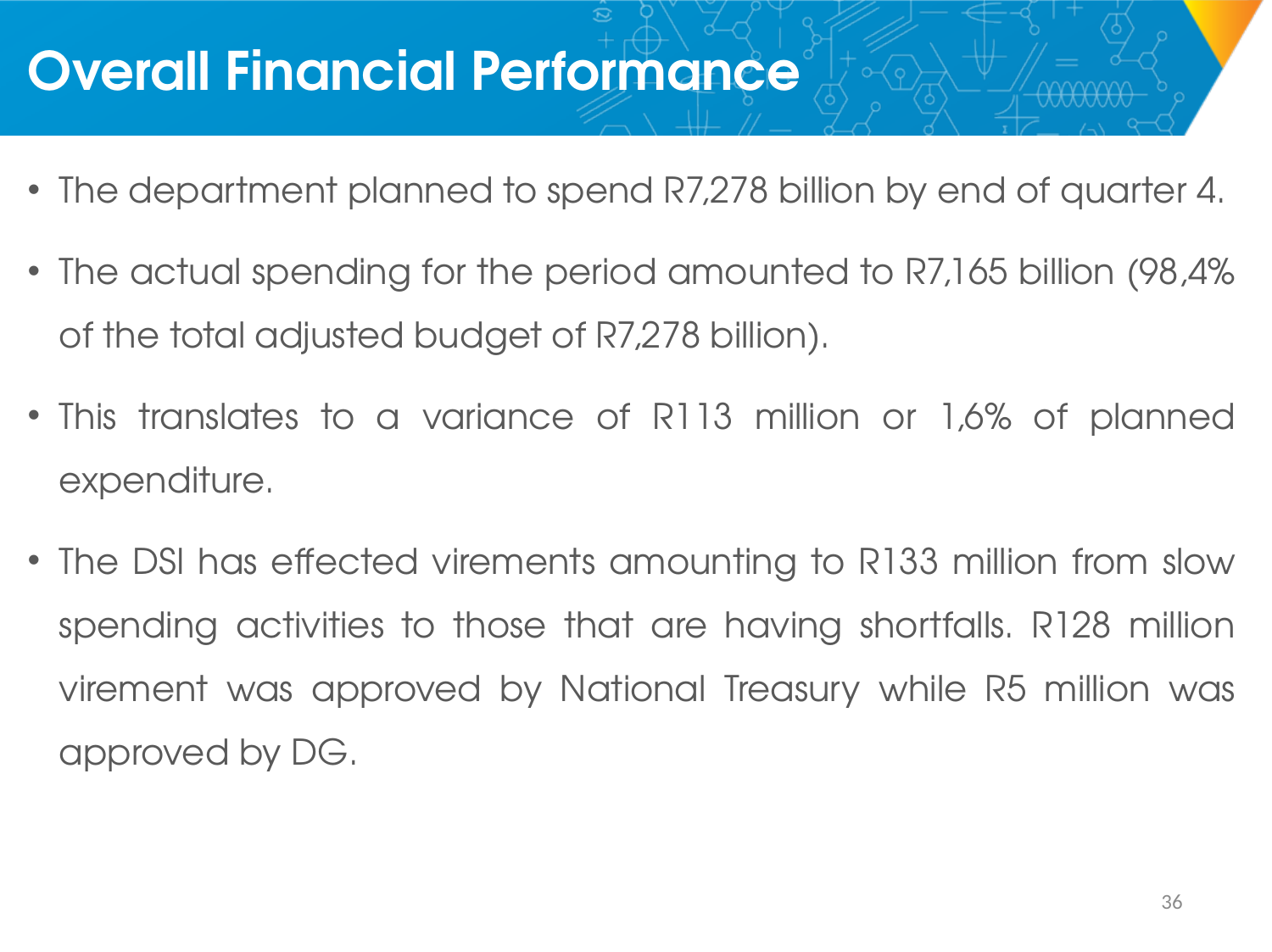

# Overall Financial Performance
The department planned to spend R7,278 billion by end of quarter 4.
The actual spending for the period amounted to R7,165 billion (98,4% of the total adjusted budget of R7,278 billion).
This translates to a variance of R113 million or 1,6% of planned expenditure.
The DSI has effected virements amounting to R133 million from slow spending activities to those that are having shortfalls. R128 million virement was approved by National Treasury while R5 million was approved by DG.

36